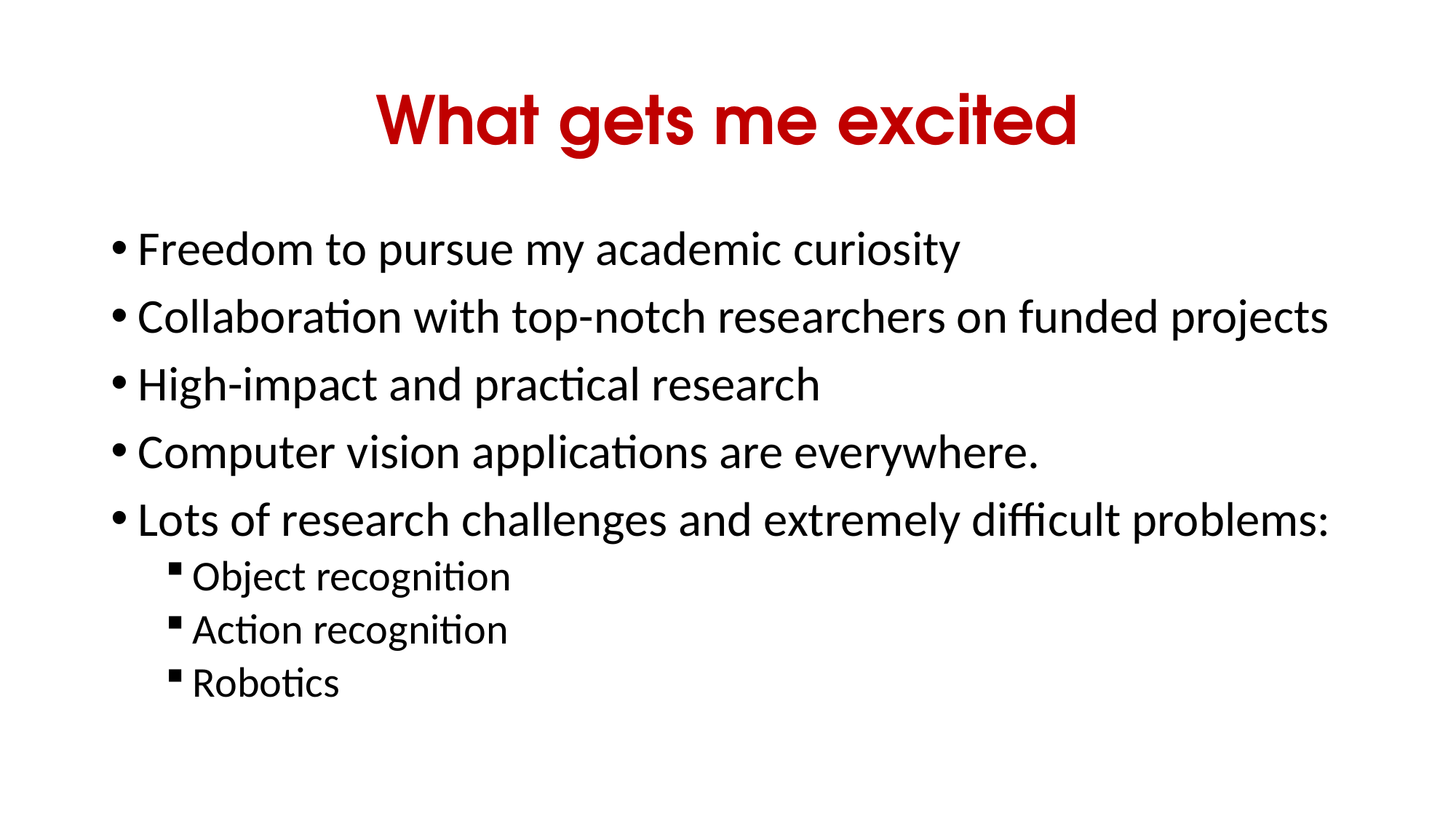

# What gets me excited
Freedom to pursue my academic curiosity
Collaboration with top-notch researchers on funded projects
High-impact and practical research
Computer vision applications are everywhere.
Lots of research challenges and extremely difficult problems:
Object recognition
Action recognition
Robotics